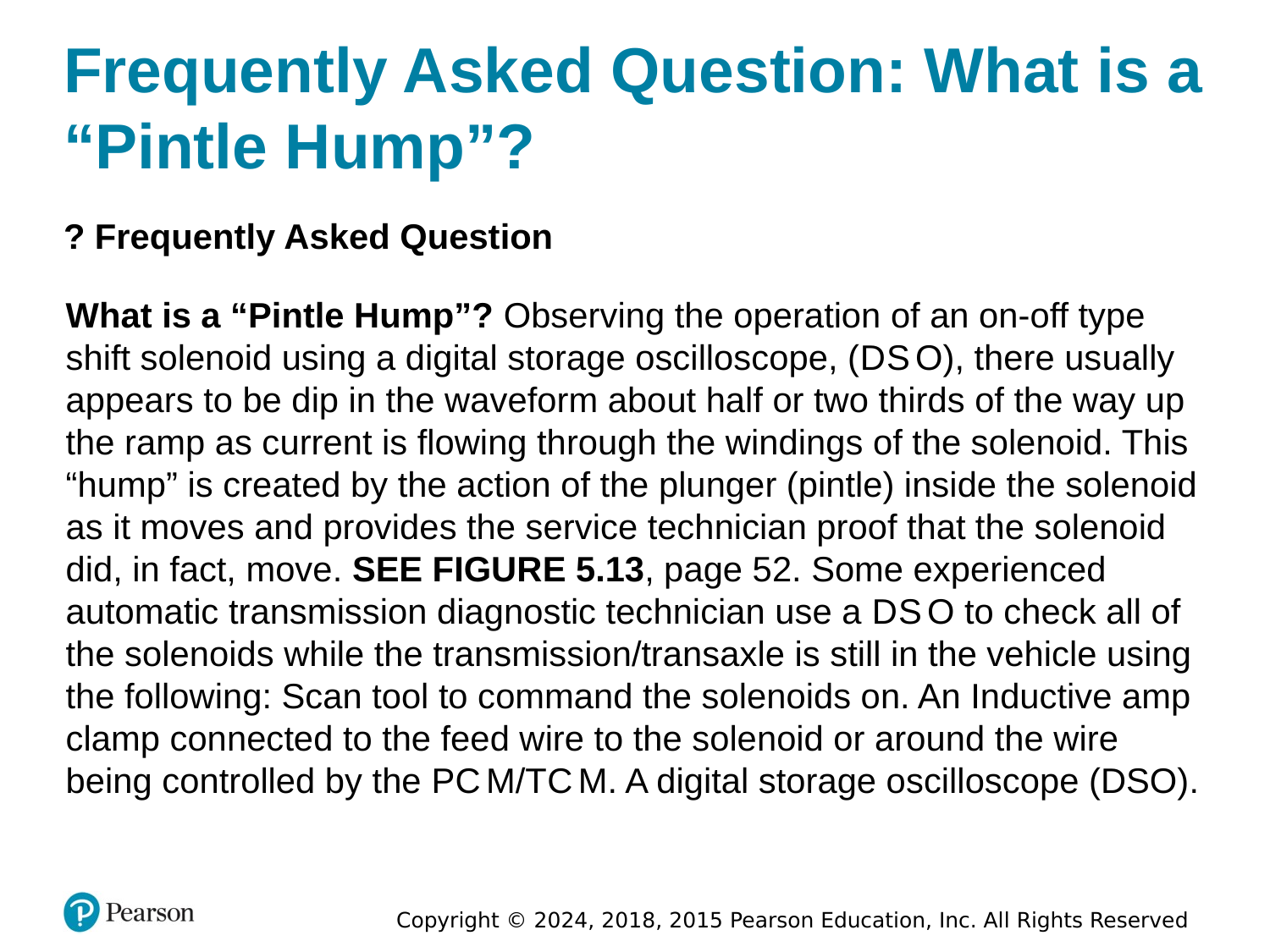

# Frequently Asked Question: What is a “Pintle Hump”?
? Frequently Asked Question
What is a “Pintle Hump”? Observing the operation of an on-off type shift solenoid using a digital storage oscilloscope, (D S O), there usually appears to be dip in the waveform about half or two thirds of the way up the ramp as current is flowing through the windings of the solenoid. This “hump” is created by the action of the plunger (pintle) inside the solenoid as it moves and provides the service technician proof that the solenoid did, in fact, move. SEE FIGURE 5.13, page 52. Some experienced automatic transmission diagnostic technician use a D S O to check all of the solenoids while the transmission/transaxle is still in the vehicle using the following: Scan tool to command the solenoids on. An Inductive amp clamp connected to the feed wire to the solenoid or around the wire being controlled by the P C M/T C M. A digital storage oscilloscope (DSO).